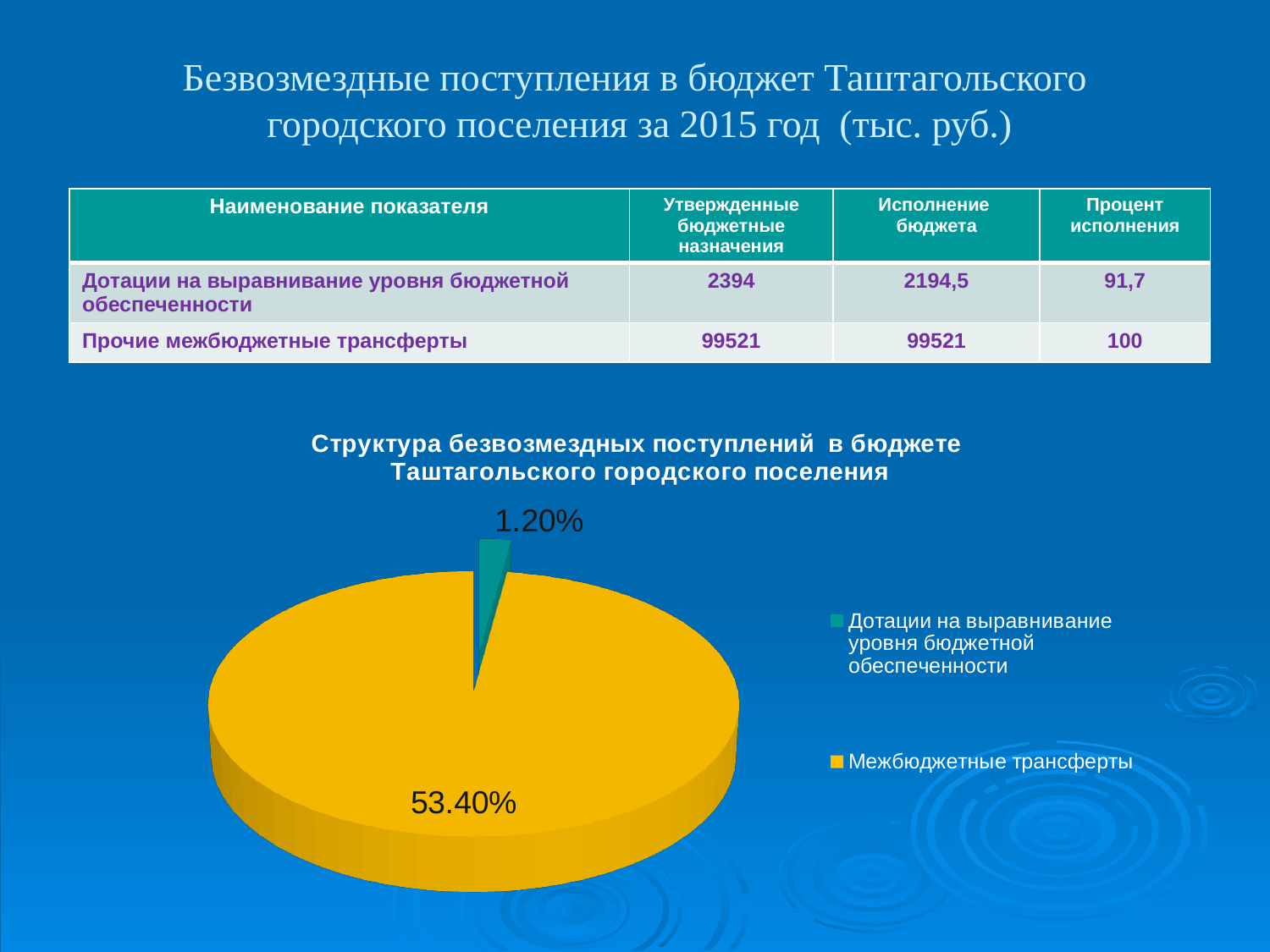

# Безвозмездные поступления в бюджет Таштагольского городского поселения за 2015 год  (тыс. руб.)
| Наименование показателя | Утвержденные бюджетные назначения | Исполнение бюджета | Процент исполнения |
| --- | --- | --- | --- |
| Дотации на выравнивание уровня бюджетной обеспеченности | 2394 | 2194,5 | 91,7 |
| Прочие межбюджетные трансферты | 99521 | 99521 | 100 |

[unsupported chart]